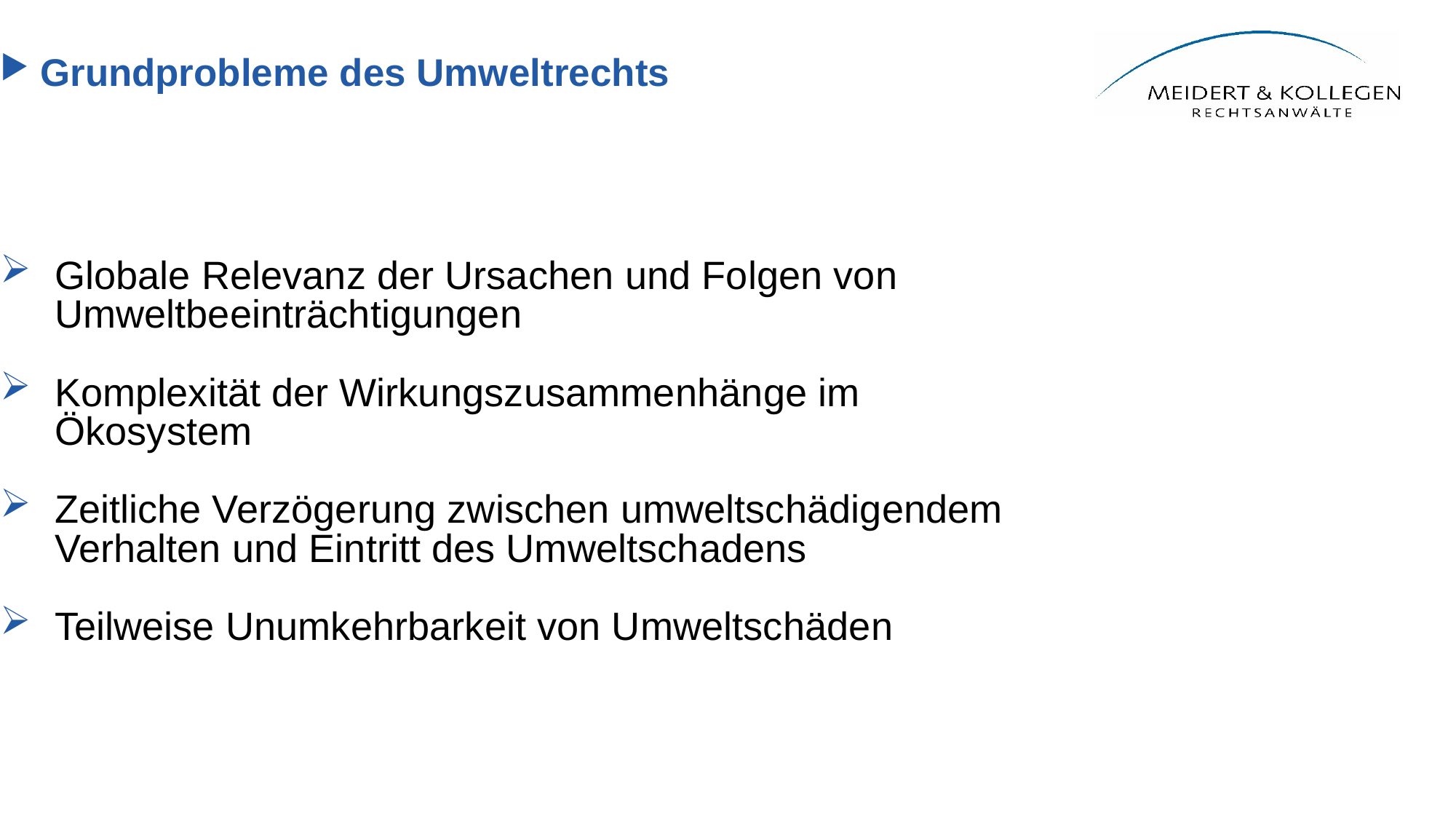

Grundprobleme des Umweltrechts
Globale Relevanz der Ursachen und Folgen von Umweltbeeinträchtigungen

Komplexität der Wirkungszusammenhänge im Ökosystem

Zeitliche Verzögerung zwischen umweltschädigendem Verhalten und Eintritt des Umweltschadens

Teilweise Unumkehrbarkeit von Umweltschäden